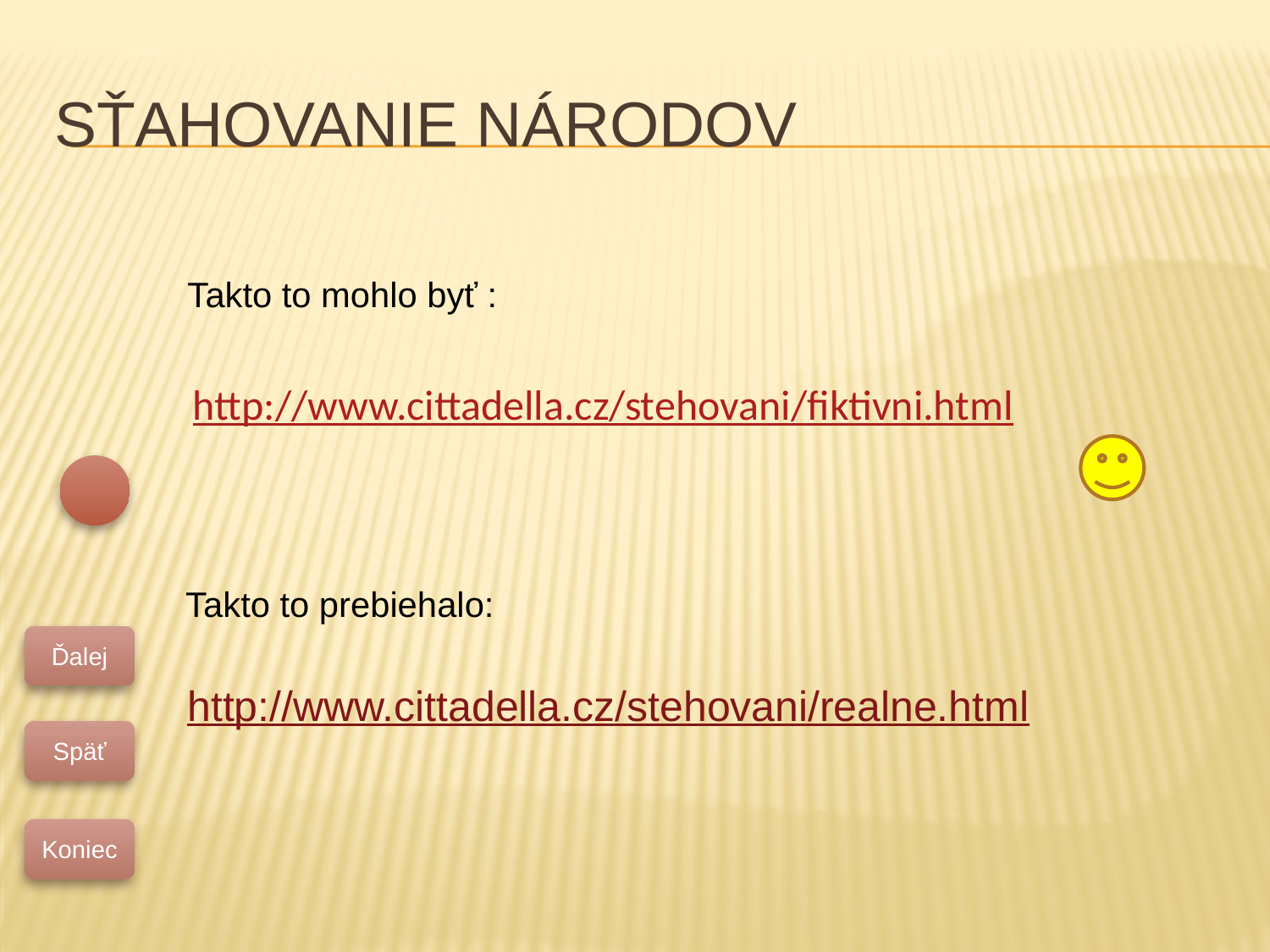

# Sťahovanie národov
Takto to mohlo byť :
http://www.cittadella.cz/stehovani/fiktivni.html

Takto to prebiehalo:
http://www.cittadella.cz/stehovani/realne.html